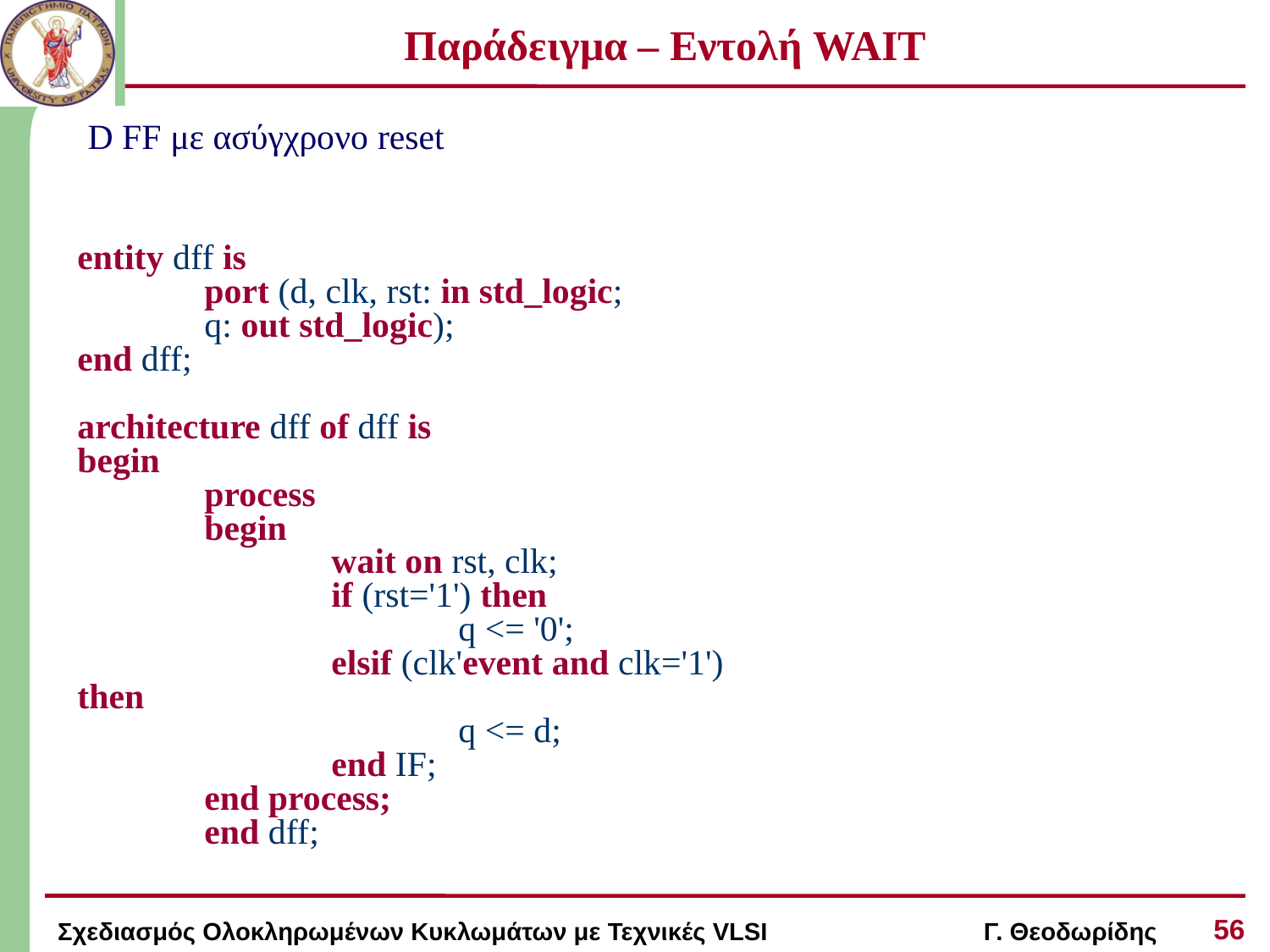

# Παράδειγμα – Εντολή WAIT
D FF με ασύγχρονο reset
entity dff is
	port (d, clk, rst: in std_logic;
	q: out std_logic);
end dff;

architecture dff of dff is
begin
	process
	begin
		wait on rst, clk;
		if (rst='1') then
			q <= '0';
		elsif (clk'event and clk='1') then
			q <= d;
		end IF;
	end process;
	end dff;
56
Σχεδιασμός Ολοκληρωμένων Κυκλωμάτων με Τεχνικές VLSI                               Γ. Θεοδωρίδης